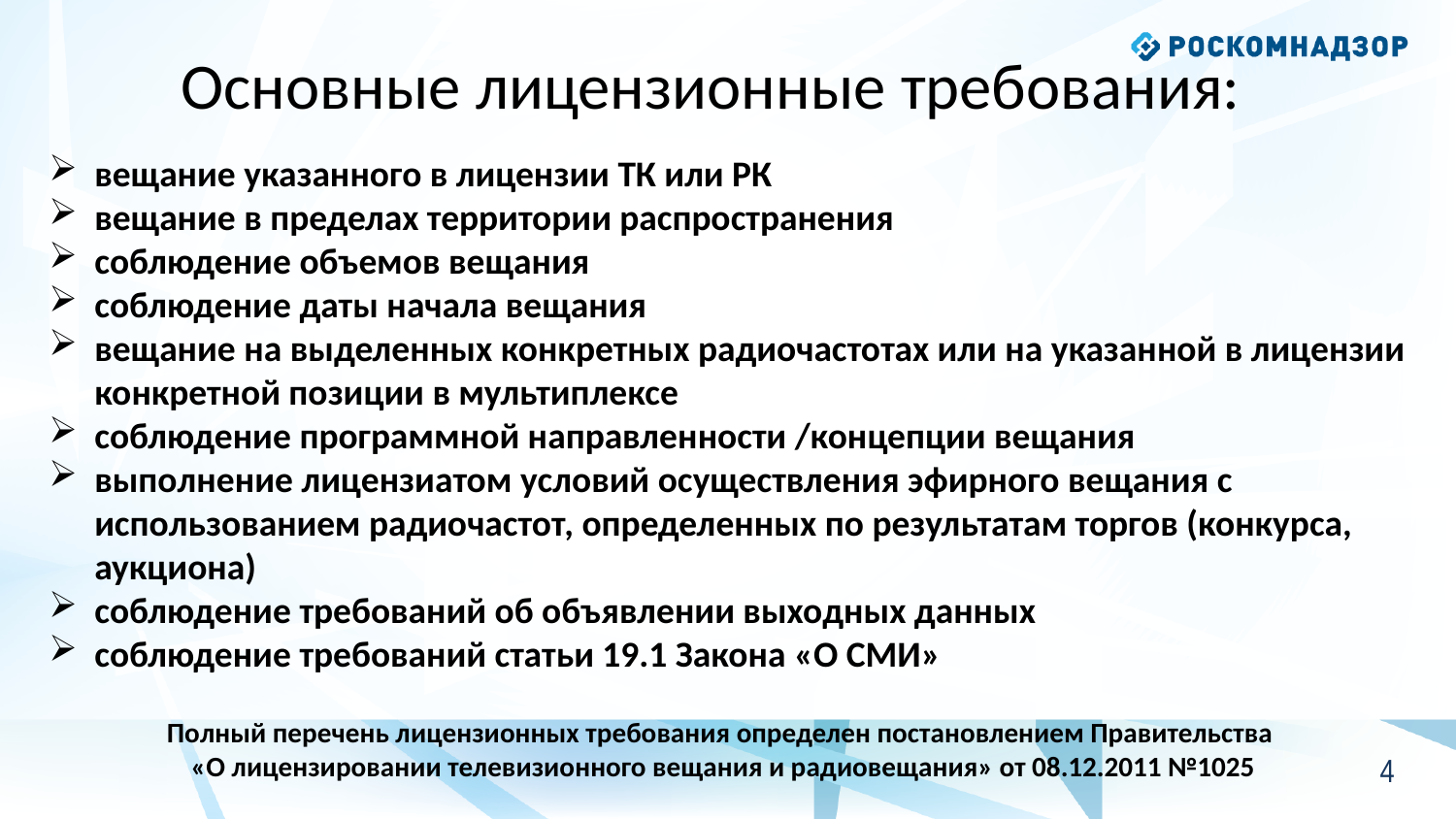

# Основные лицензионные требования:
вещание указанного в лицензии ТК или РК
вещание в пределах территории распространения
соблюдение объемов вещания
соблюдение даты начала вещания
вещание на выделенных конкретных радиочастотах или на указанной в лицензии конкретной позиции в мультиплексе
соблюдение программной направленности /концепции вещания
выполнение лицензиатом условий осуществления эфирного вещания с использованием радиочастот, определенных по результатам торгов (конкурса, аукциона)
соблюдение требований об объявлении выходных данных
соблюдение требований статьи 19.1 Закона «О СМИ»
Полный перечень лицензионных требования определен постановлением Правительства
«О лицензировании телевизионного вещания и радиовещания» от 08.12.2011 №1025
4